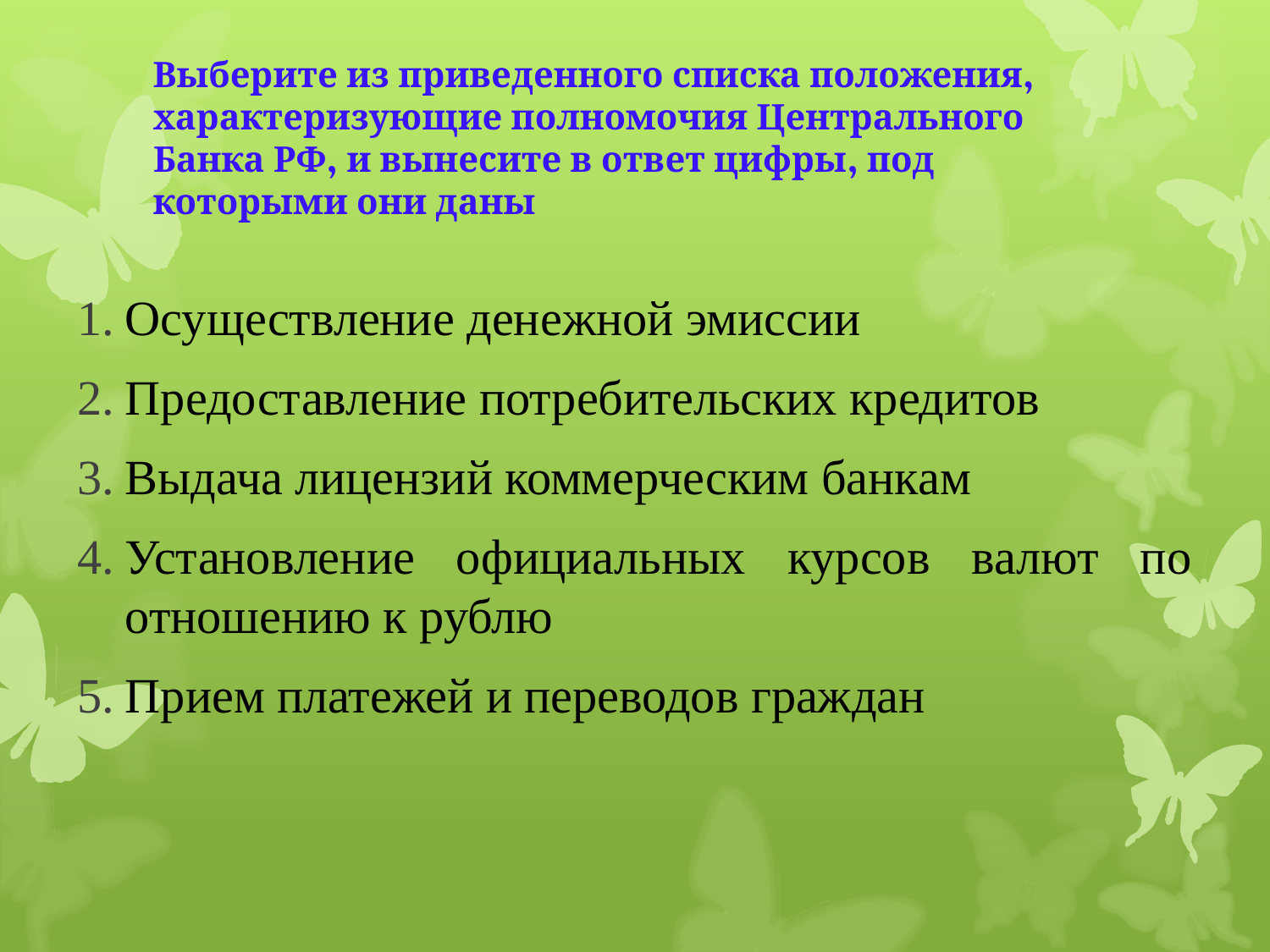

# Выберите из приведенного списка положения, характеризующие полномочия Центрального Банка РФ, и вынесите в ответ цифры, под которыми они даны
Осуществление денежной эмиссии
Предоставление потребительских кредитов
Выдача лицензий коммерческим банкам
Установление официальных курсов валют по отношению к рублю
Прием платежей и переводов граждан